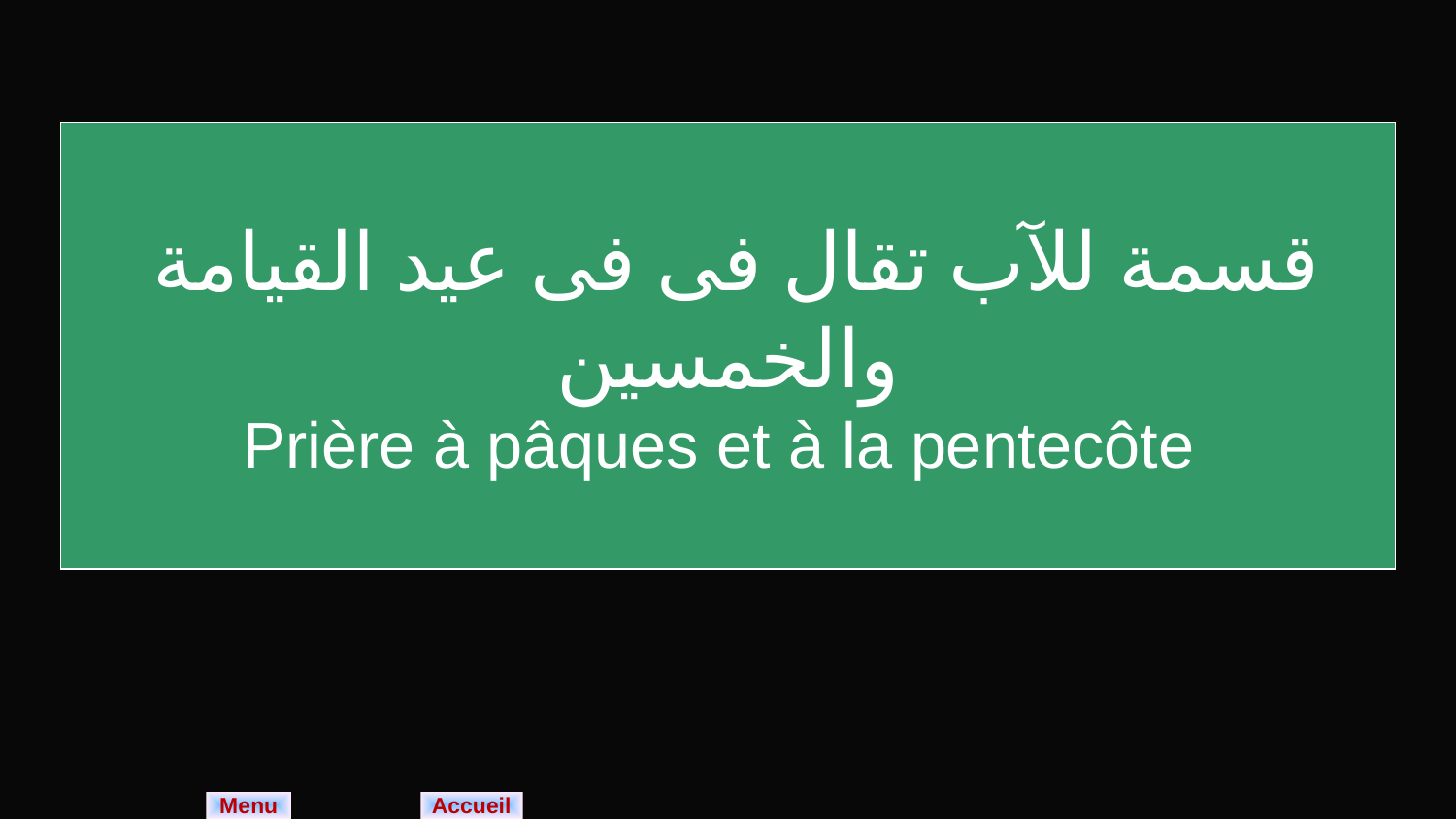

قسمة للآب تقال فى فى عيد القيامة والخمسين
Prière à pâques et à la pentecôte

Menu